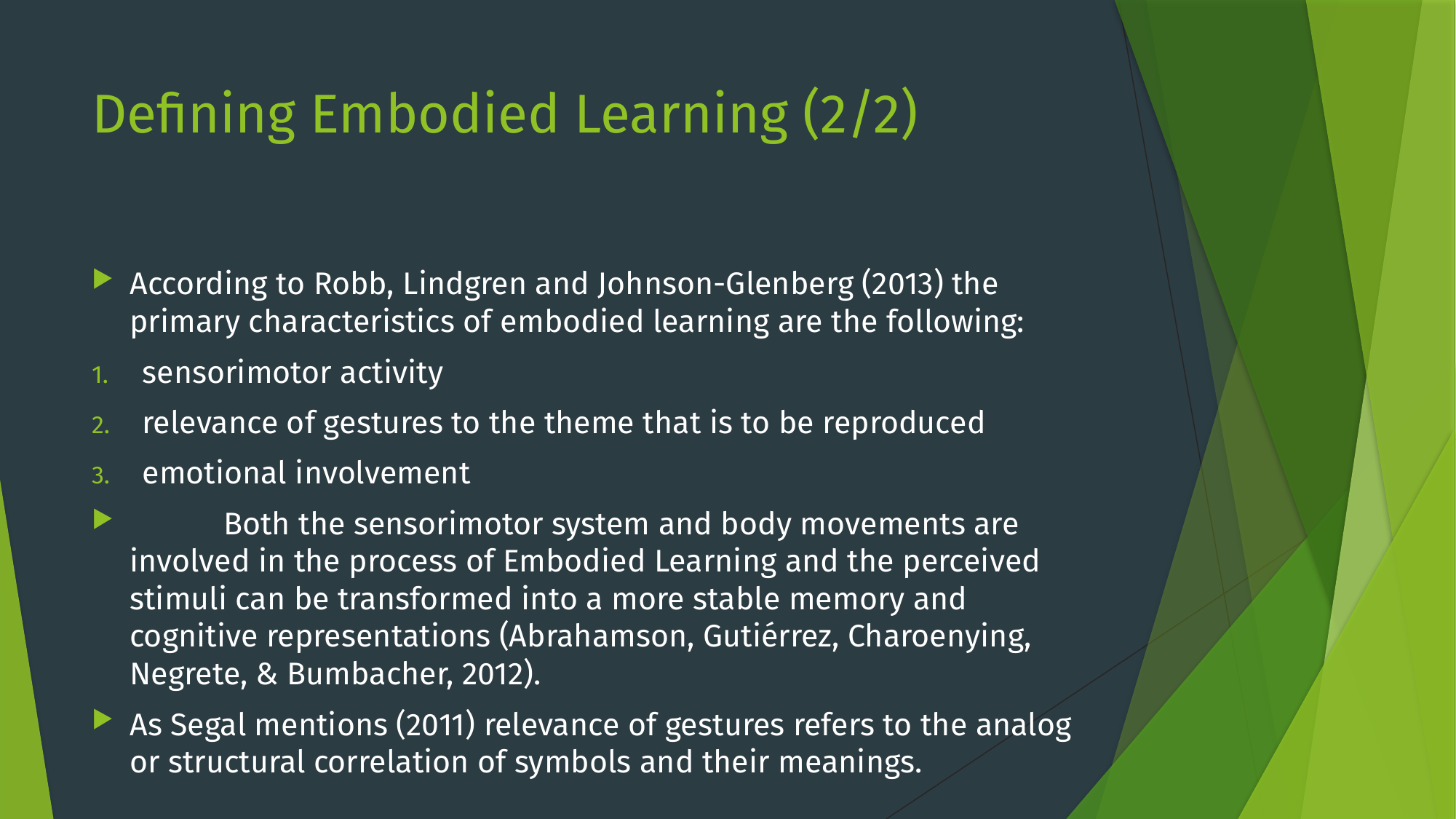

# Defining Embodied Learning (2/2)
According to Robb, Lindgren and Johnson-Glenberg (2013) the primary characteristics of embodied learning are the following:
sensorimotor activity
relevance of gestures to the theme that is to be reproduced
emotional involvement
	Both the sensorimotor system and body movements are involved in the process of Embodied Learning and the perceived stimuli can be transformed into a more stable memory and cognitive representations (Abrahamson, Gutiérrez, Charoenying, Negrete, & Bumbacher, 2012).
As Segal mentions (2011) relevance of gestures refers to the analog or structural correlation of symbols and their meanings.